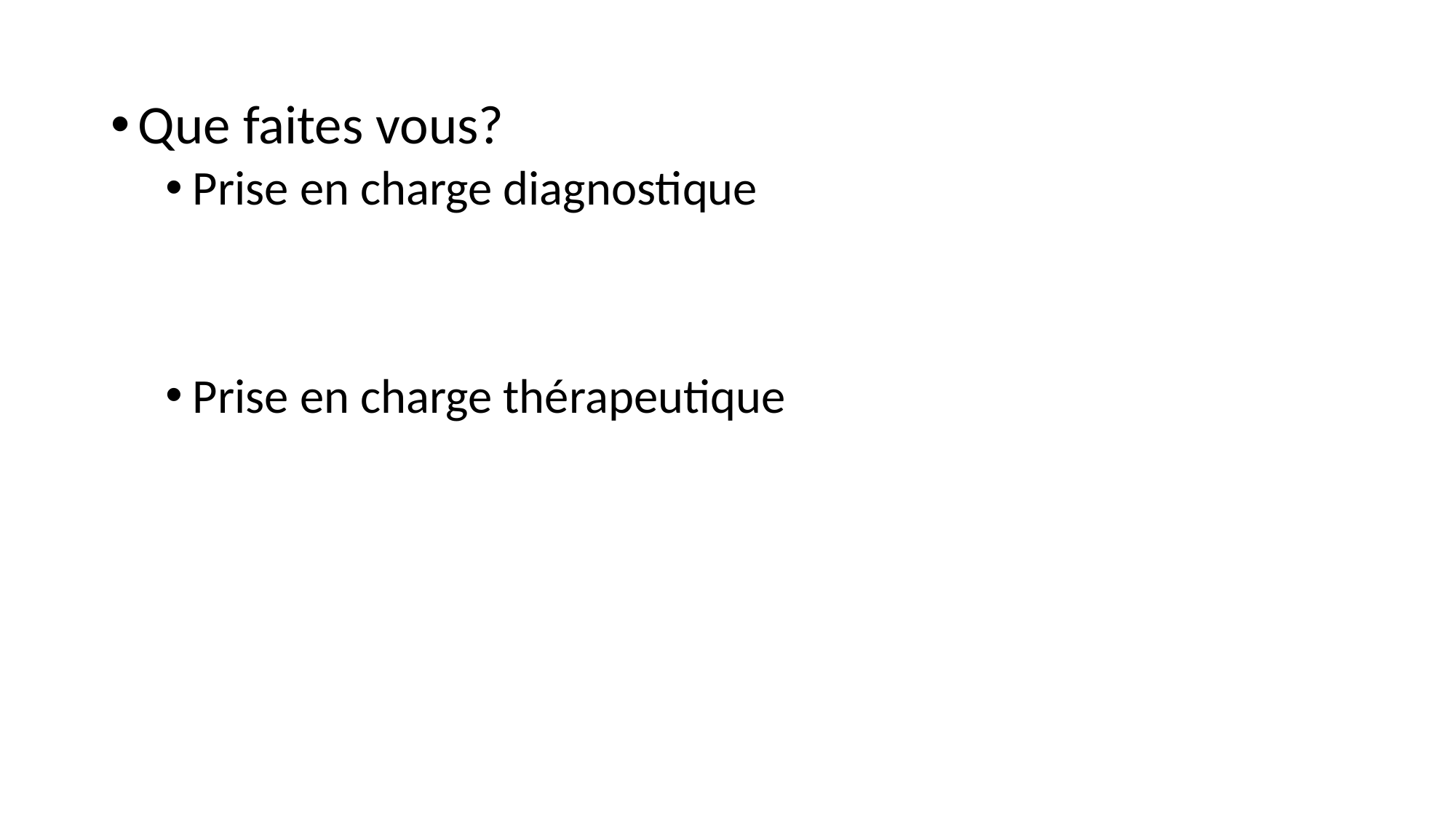

Que faites vous?
Prise en charge diagnostique

Prise en charge thérapeutique